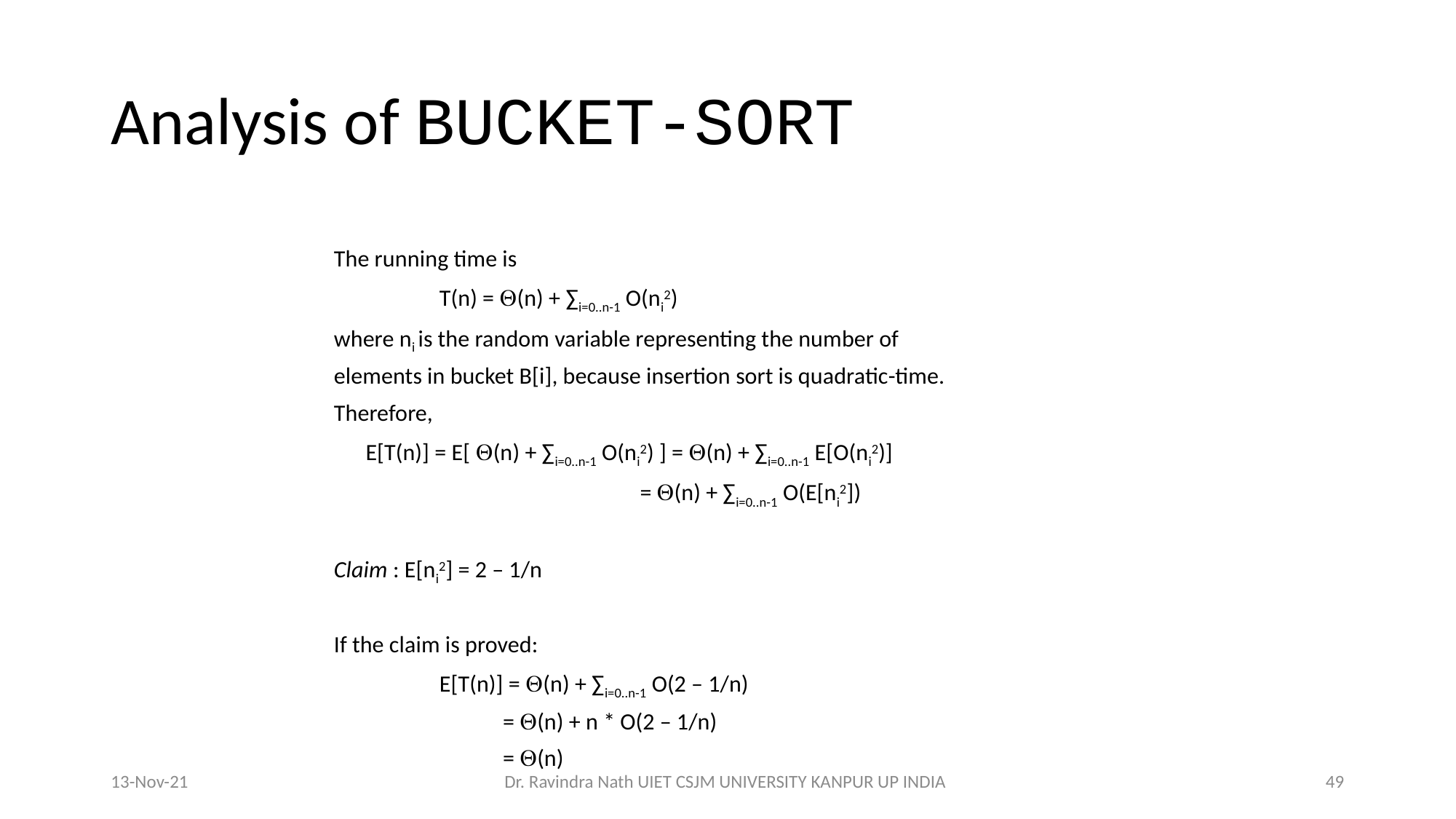

# Analysis of BUCKET-SORT
The running time is
                    T(n) = Θ(n) + ∑i=0..n-1 O(ni2)
where ni is the random variable representing the number of
elements in bucket B[i], because insertion sort is quadratic-time.
Therefore,
      E[T(n)] = E[ Θ(n) + ∑i=0..n-1 O(ni2) ] = Θ(n) + ∑i=0..n-1 E[O(ni2)]
                                                          = Θ(n) + ∑i=0..n-1 O(E[ni2])

Claim : E[ni2] = 2 – 1/n

If the claim is proved:
                    E[T(n)] = Θ(n) + ∑i=0..n-1 O(2 – 1/n)
                                = Θ(n) + n * O(2 – 1/n)
                                = Θ(n)

13-Nov-21
Dr. Ravindra Nath UIET CSJM UNIVERSITY KANPUR UP INDIA
49